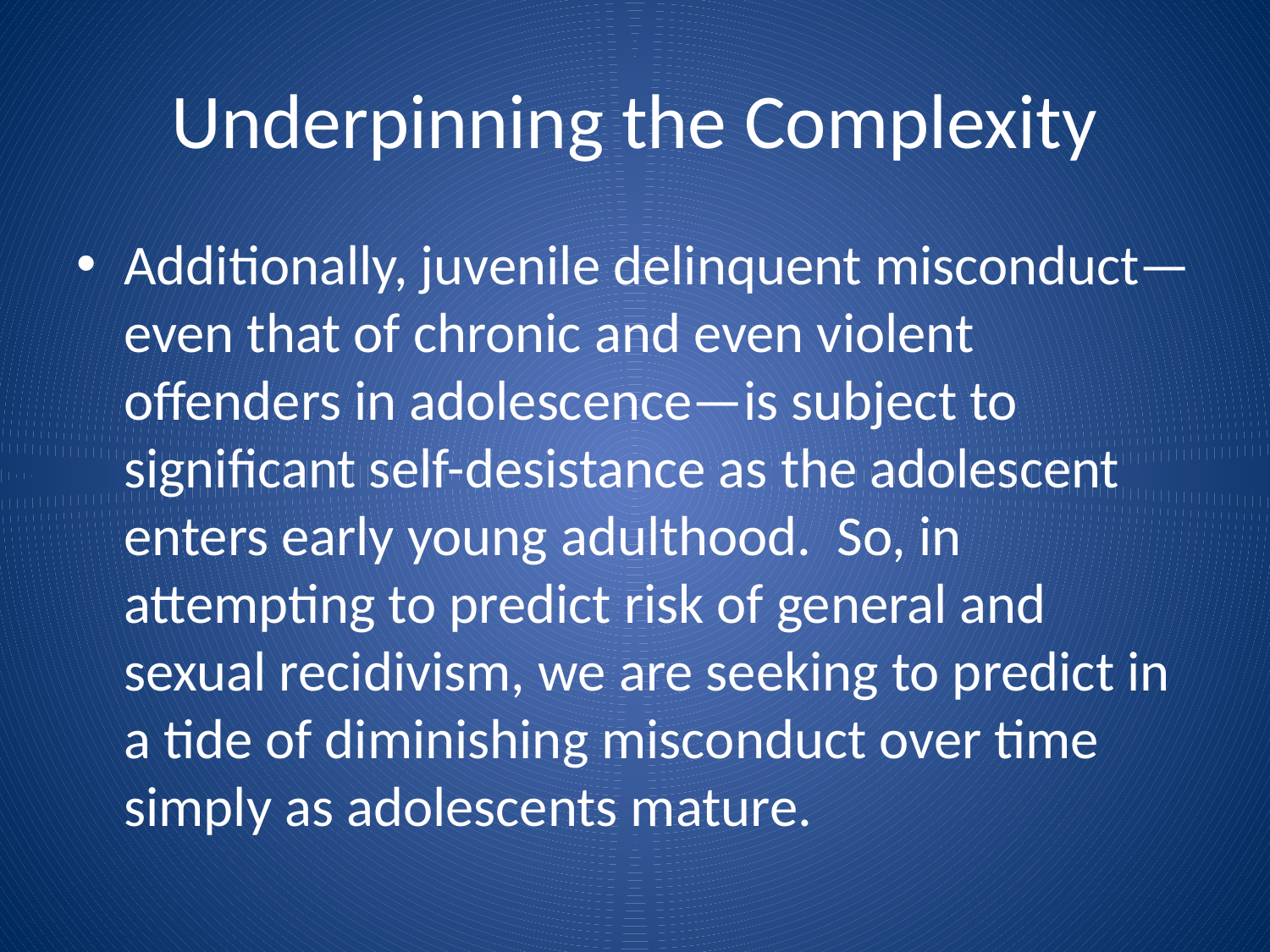

# Underpinning the Complexity
Additionally, juvenile delinquent misconduct—even that of chronic and even violent offenders in adolescence—is subject to significant self-desistance as the adolescent enters early young adulthood.  So, in attempting to predict risk of general and sexual recidivism, we are seeking to predict in a tide of diminishing misconduct over time simply as adolescents mature.